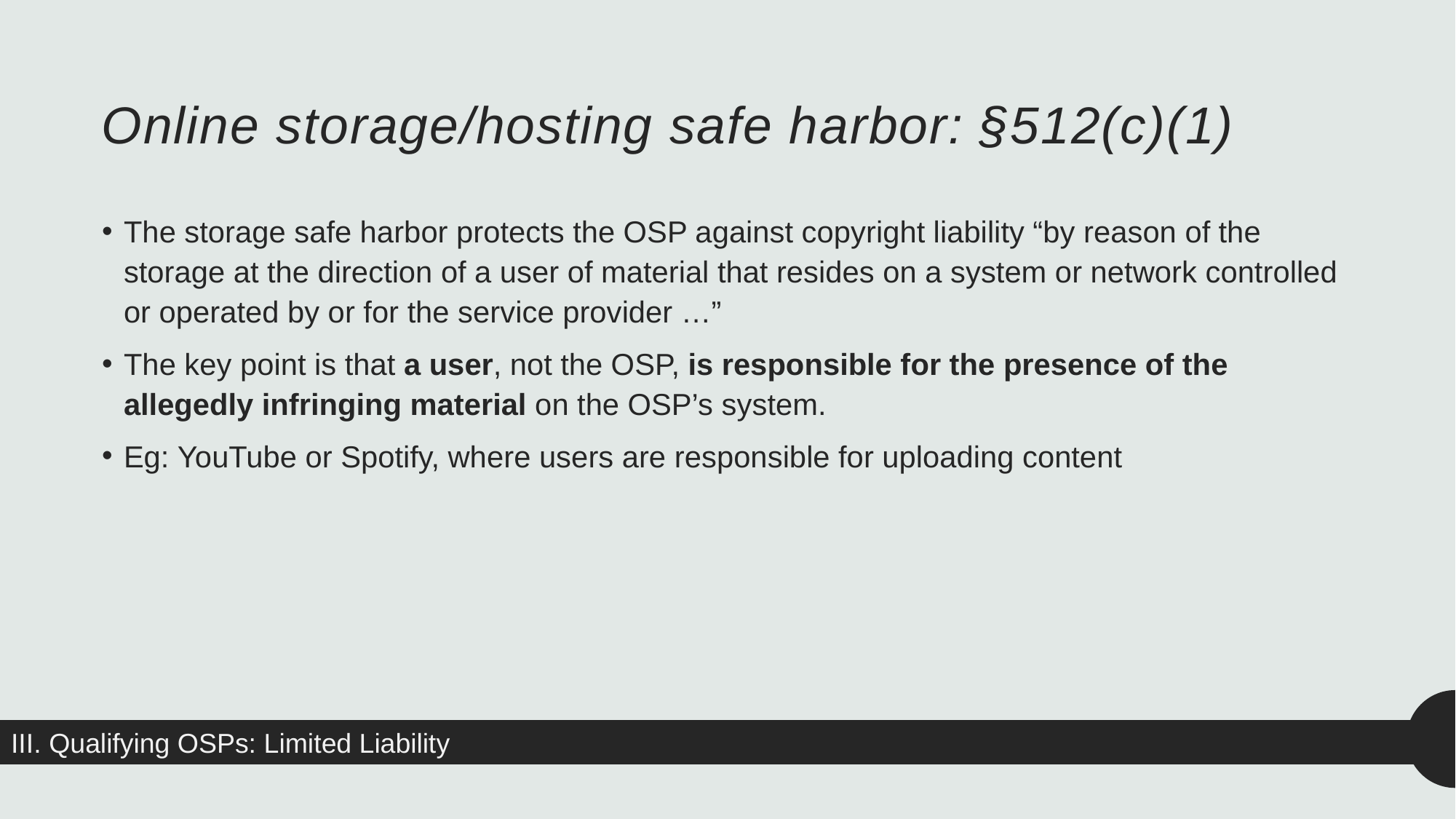

# Online storage/hosting safe harbor: §512(c)(1)
The storage safe harbor protects the OSP against copyright liability “by reason of the storage at the direction of a user of material that resides on a system or network controlled or operated by or for the service provider …”
The key point is that a user, not the OSP, is responsible for the presence of the allegedly infringing material on the OSP’s system.
Eg: YouTube or Spotify, where users are responsible for uploading content
III. Qualifying OSPs: Limited Liability